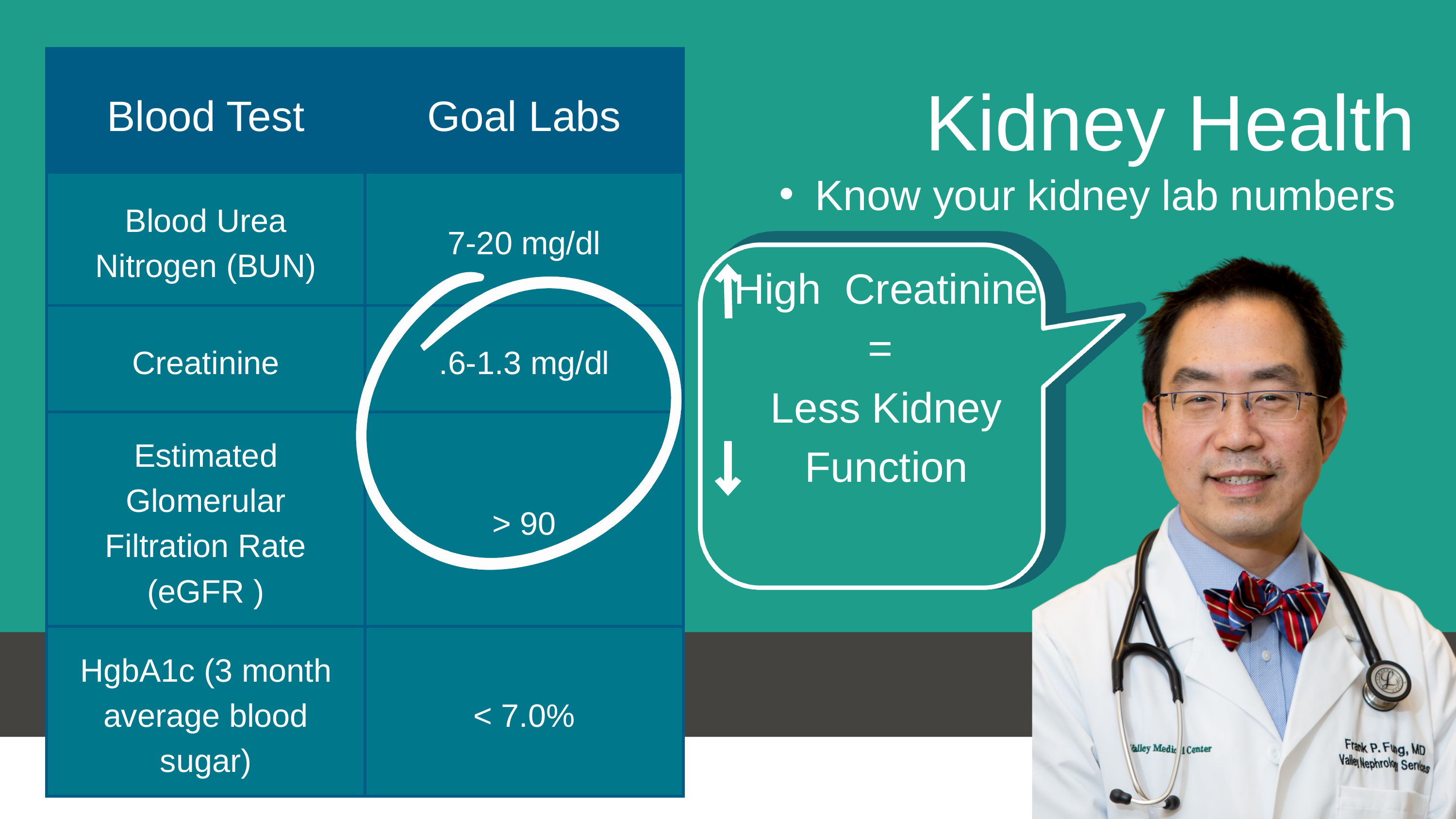

| Blood Test | Goal Labs |
| --- | --- |
| Blood Urea Nitrogen (BUN) | 7-20 mg/dl |
| Creatinine | .6-1.3 mg/dl |
| Estimated Glomerular Filtration Rate (eGFR ) | > 90 |
| HgbA1c (3 month average blood sugar) | < 7.0% |
Kidney Health
Know your kidney lab numbers

High  Creatinine
=
Less Kidney Function